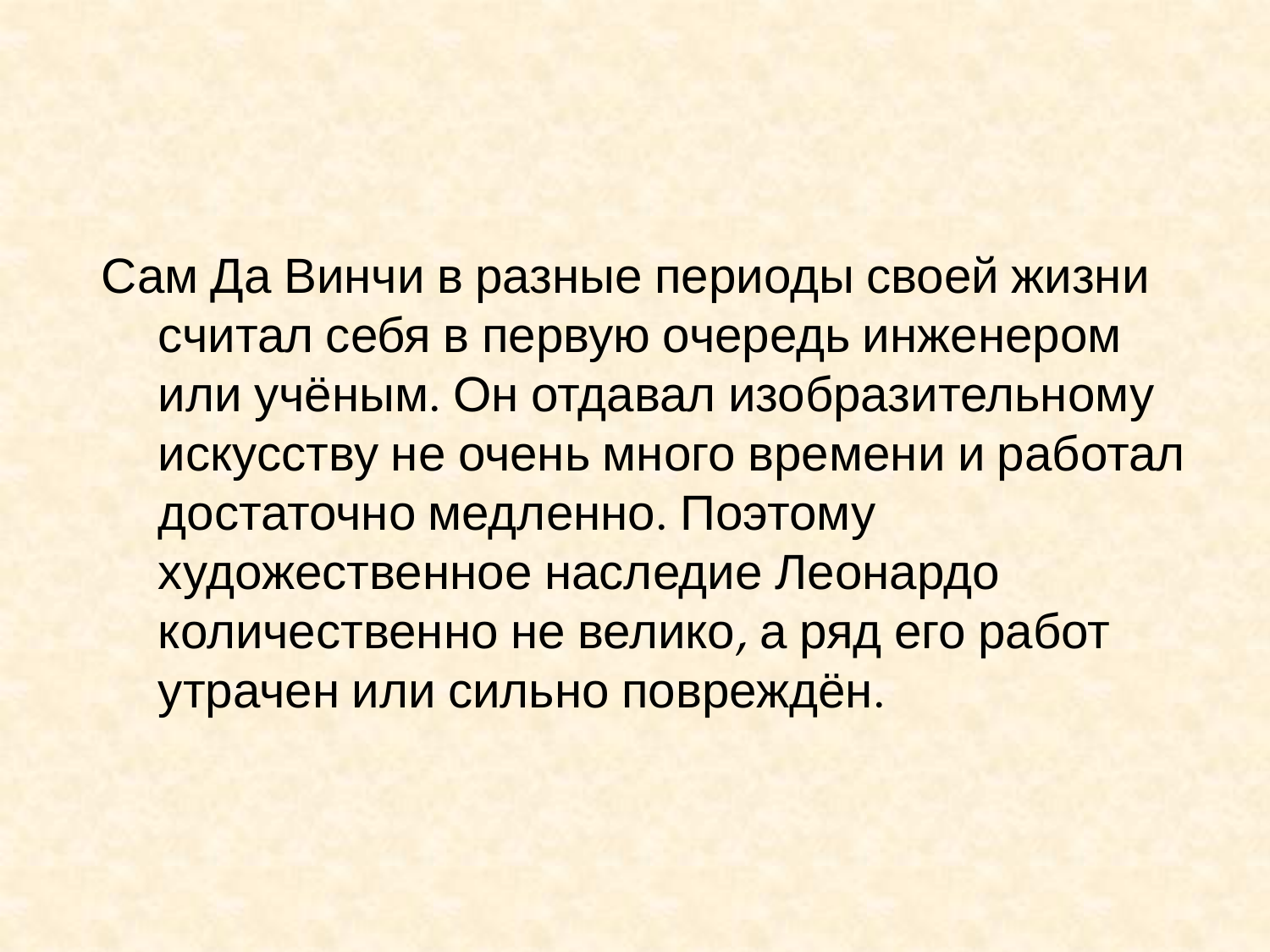

#
Сам Да Винчи в разные периоды своей жизни считал себя в первую очередь инженером или учёным. Он отдавал изобразительному искусству не очень много времени и работал достаточно медленно. Поэтому художественное наследие Леонардо количественно не велико, а ряд его работ утрачен или сильно повреждён.